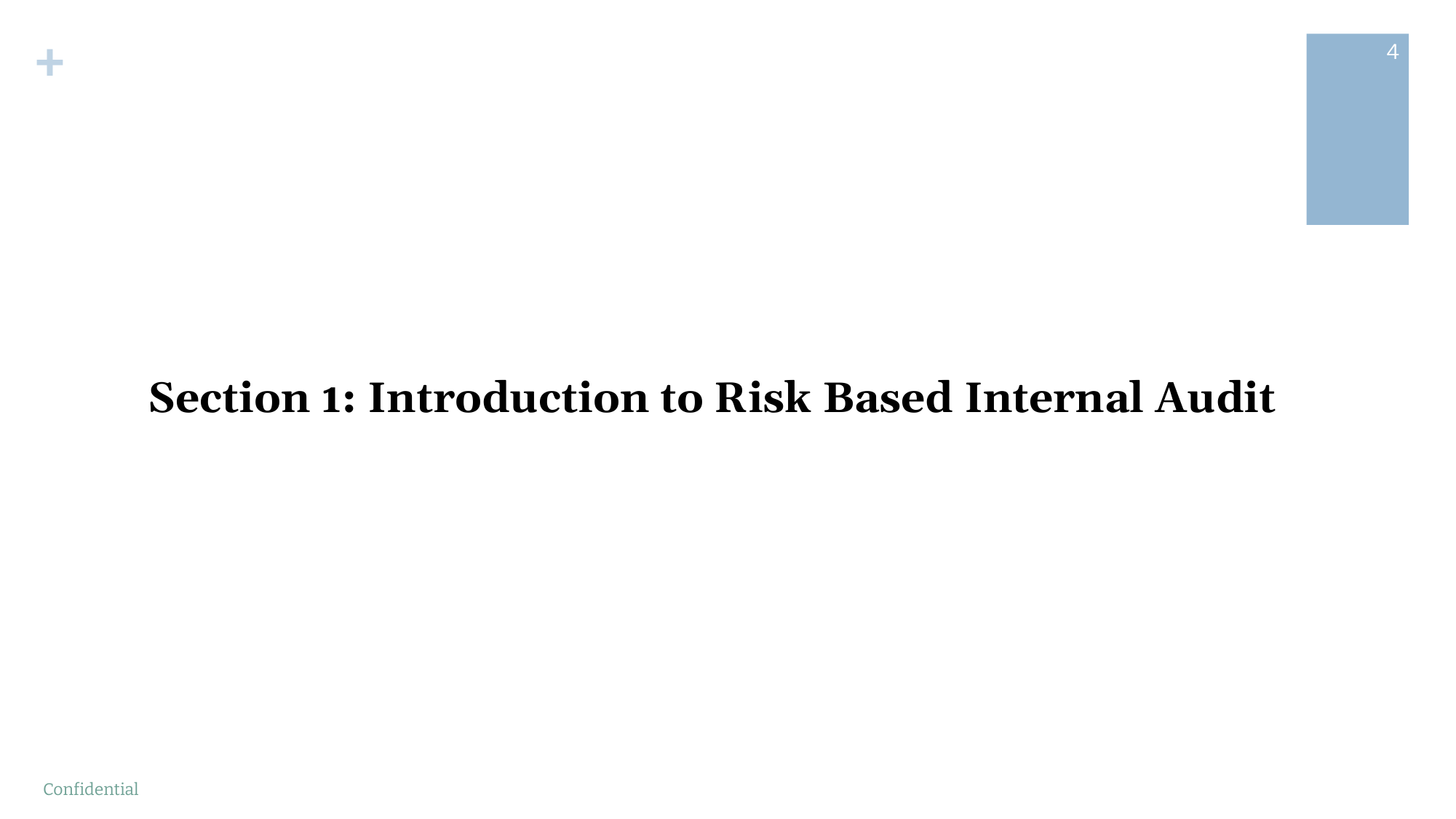

4
Section 1: Introduction to Risk Based Internal Audit
Confidential